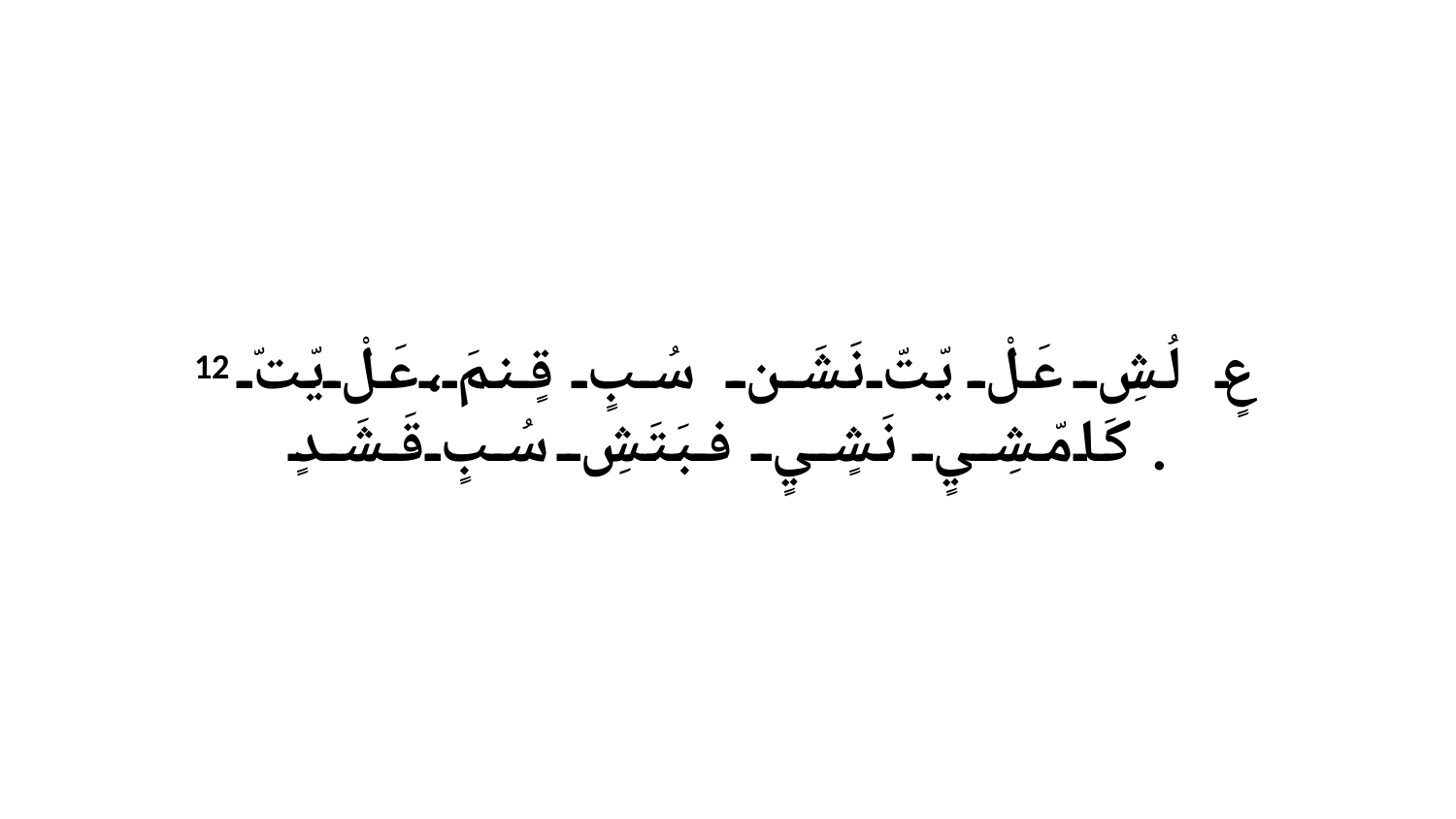

12 عٍ لُشِ عَلْ يّتّ نَشَن سُبٍ قٍنمَ،عَلْ يّتّ كَامّشِيٍ نَشٍيٍ فبَتَشِ سُبٍ قَشَدٍ.